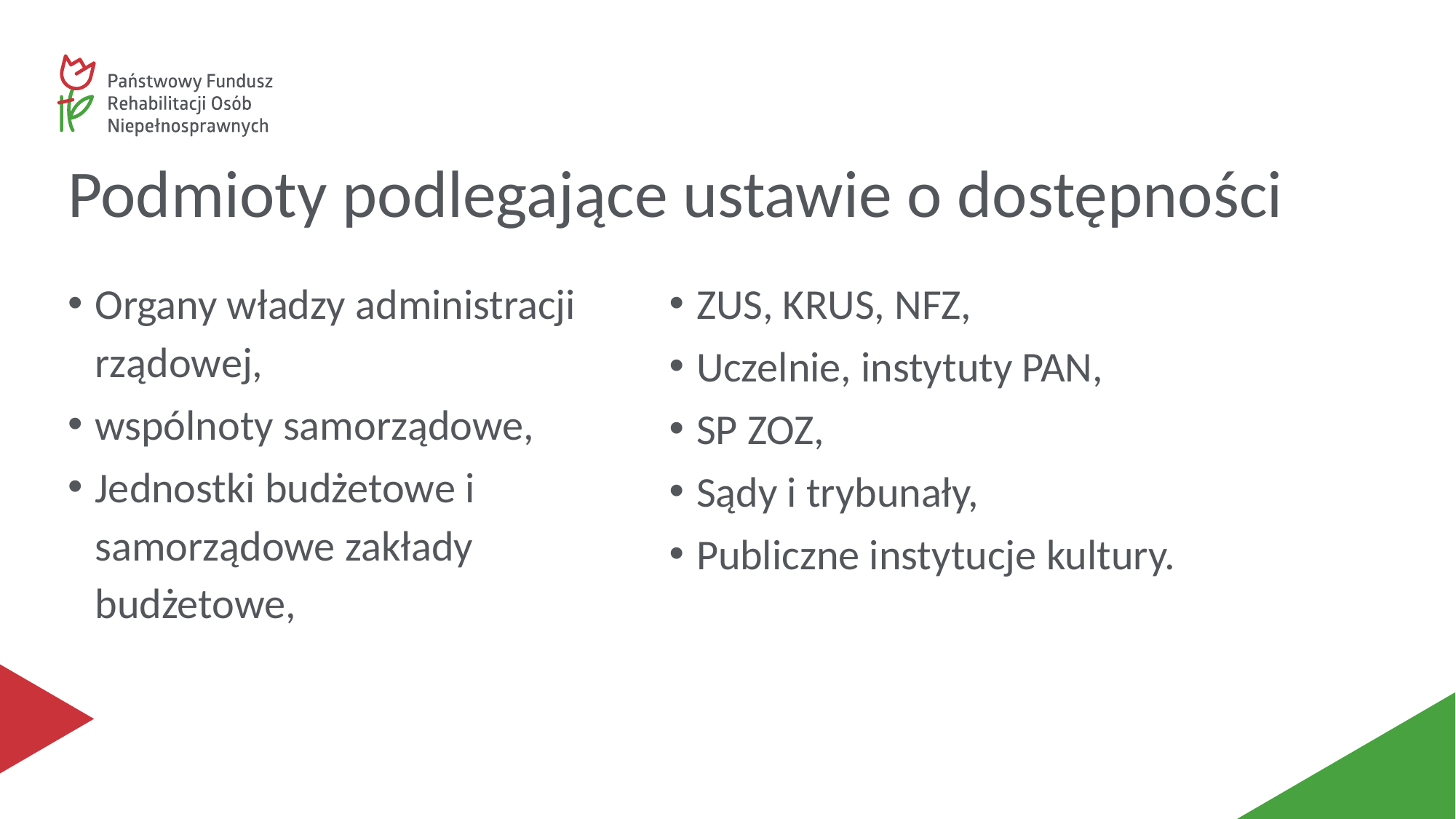

# Podmioty podlegające ustawie o dostępności
Organy władzy administracji rządowej,
wspólnoty samorządowe,
Jednostki budżetowe i samorządowe zakłady budżetowe,
ZUS, KRUS, NFZ,
Uczelnie, instytuty PAN,
SP ZOZ,
Sądy i trybunały,
Publiczne instytucje kultury.